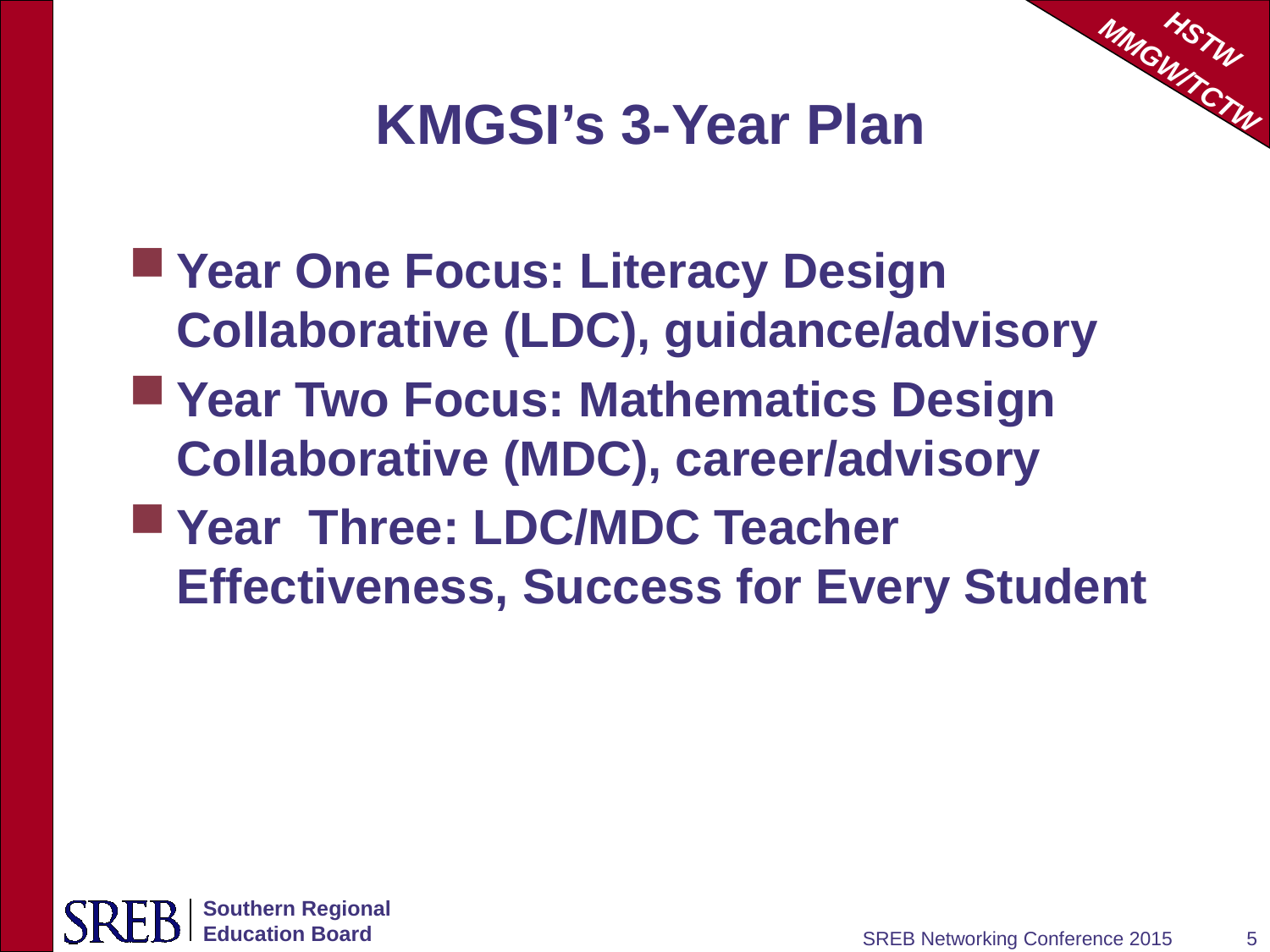

# KMGSI’s 3-Year Plan
Year One Focus: Literacy Design Collaborative (LDC), guidance/advisory
Year Two Focus: Mathematics Design Collaborative (MDC), career/advisory
Year  Three: LDC/MDC Teacher Effectiveness, Success for Every Student

SREB Networking Conference 2015
5